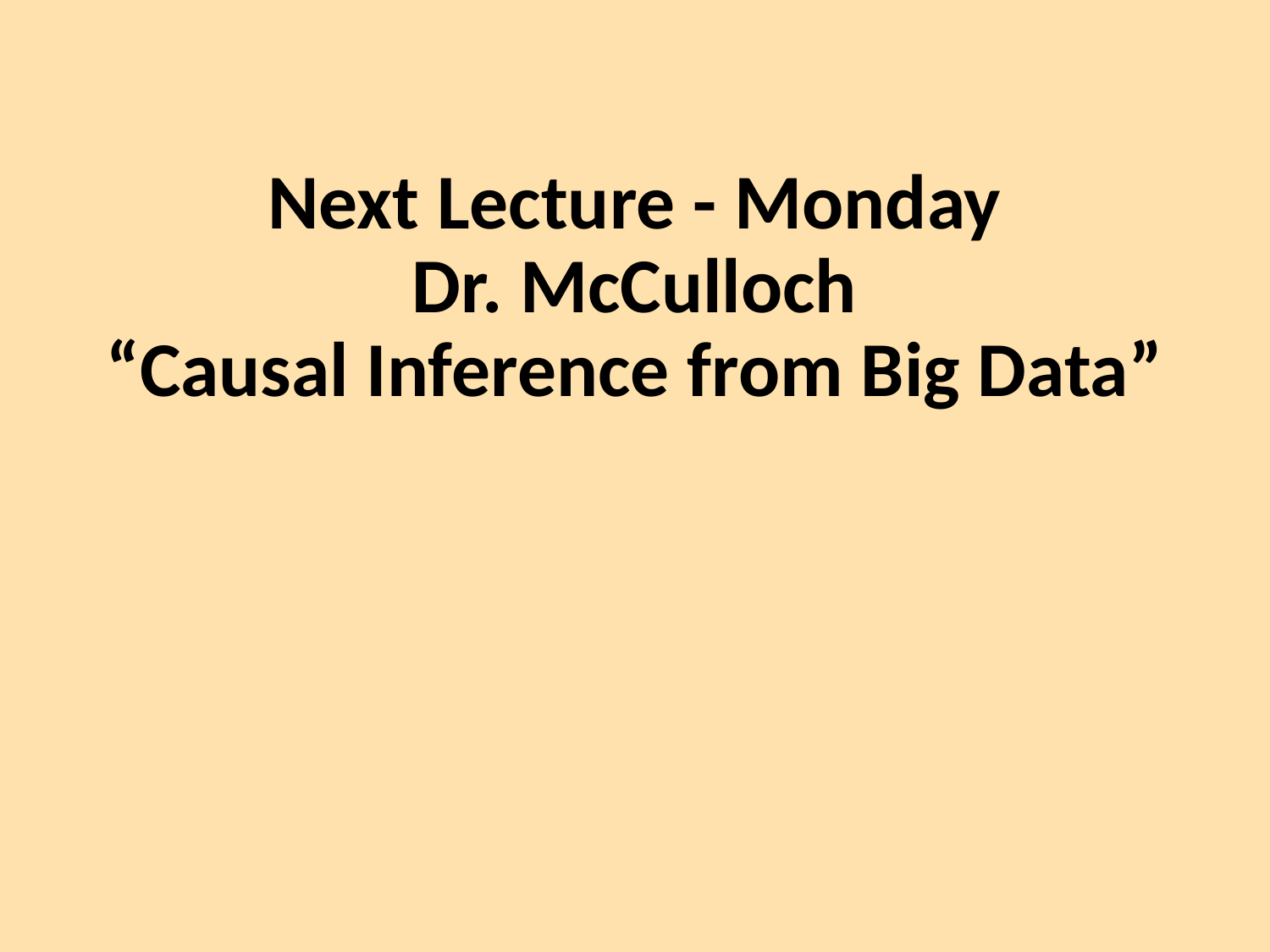

# Next Lecture - Monday Dr. McCulloch “Causal Inference from Big Data”